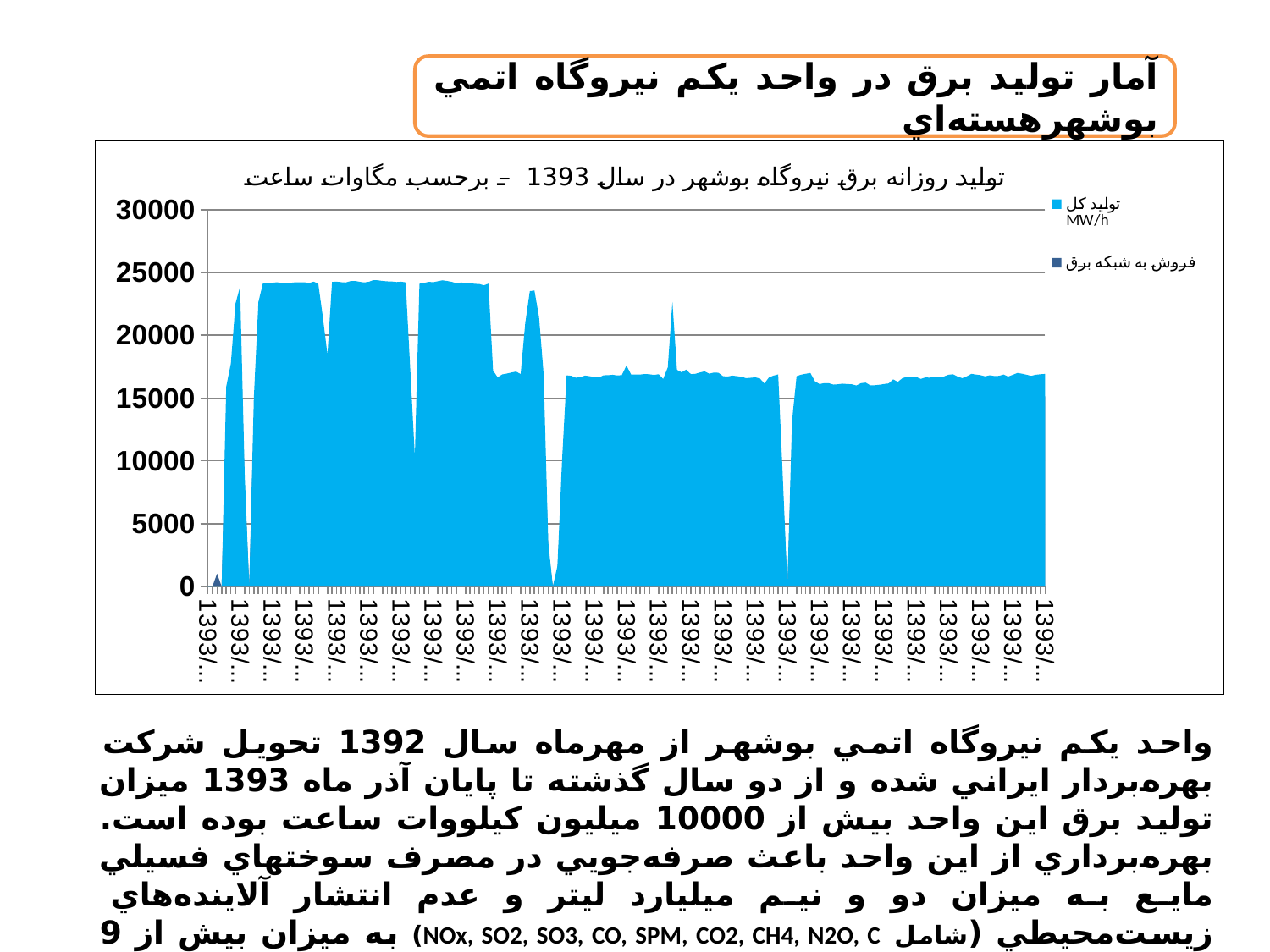

آمار توليد برق در واحد يكم نيروگاه اتمي بوشهرهسته‌اي

### Chart

| Category | توليد كل
MW/h | فروش به شبكه برق |
|---|---|---|
| 1393/04/1 | None | None |
| 1393/04/2 | None | None |
| 1393/04/3 | None | 1017.0 |
| 1393/04/4 | None | None |
| 1393/04/5 | 15922.0 | 13936.0 |
| 1393/04/6 | 17725.0 | 15889.0 |
| 1393/04/7 | 22501.0 | 20218.0 |
| 1393/04/8 | 23862.0 | 21669.0 |
| 1393/04/9 | 8951.0 | 8130.0 |
| 1393/04/10 | 0.0 | None |
| 1393/04/11 | 15023.0 | 13418.0 |
| 1393/04/12 | 22667.0 | 21427.0 |
| 1393/04/13 | 24156.0 | 21876.0 |
| 1393/04/14 | 24182.0 | 21951.0 |
| 1393/04/15 | 24170.0 | 21865.0 |
| 1393/04/16 | 24216.0 | 21929.0 |
| 1393/04/17 | 24164.0 | 21942.0 |
| 1393/04/18 | 24127.0 | 21864.0 |
| 1393/04/19 | 24175.0 | 21964.0 |
| 1393/04/20 | 24213.0 | 22002.0 |
| 1393/04/21 | 24206.0 | 21998.0 |
| 1393/04/22 | 24215.0 | 21983.0 |
| 1393/04/23 | 24159.0 | 21944.0 |
| 1393/04/24 | 24260.0 | 22049.0 |
| 1393/04/25 | 24113.0 | 21891.0 |
| 1393/04/26 | 21445.0 | 19240.0 |
| 1393/04/27 | 18450.0 | 16324.0 |
| 1393/04/28 | 24247.0 | 22030.0 |
| 1393/04/29 | 24262.0 | 22087.0 |
| 1393/04/30 | 24221.0 | 22051.0 |
| 1393/04/31 | 24201.0 | 22019.0 |
| 1393/05/01 | 24305.0 | 22116.0 |
| 1393/05/02 | 24322.0 | 22107.0 |
| 1393/05/03 | 24252.0 | 22010.0 |
| 1393/05/04 | 24201.0 | 21968.0 |
| 1393/05/05 | 24253.0 | 22007.0 |
| 1393/05/06 | 24390.0 | 22112.0 |
| 1393/05/07 | 24370.0 | 22104.0 |
| 1393/05/08 | 24322.0 | 22020.0 |
| 1393/05/09 | 24290.0 | 21978.0 |
| 1393/05/10 | 24278.0 | 22058.0 |
| 1393/05/11 | 24233.0 | 21941.0 |
| 1393/05/12 | 24262.0 | 21966.0 |
| 1393/05/13 | 24211.0 | 21958.0 |
| 1393/05/14 | 17291.0 | 15710.0 |
| 1393/05/15 | 10381.0 | 8634.0 |
| 1393/05/16 | 24093.0 | 21876.0 |
| 1393/05/17 | 24160.0 | 21911.0 |
| 1393/05/18 | 24253.0 | 21990.0 |
| 1393/05/19 | 24217.0 | 21959.0 |
| 1393/05/20 | 24297.0 | 22047.0 |
| 1393/05/21 | 24372.0 | 22142.0 |
| 1393/05/22 | 24316.0 | 22040.0 |
| 1393/05/23 | 24249.0 | 21980.0 |
| 1393/05/24 | 24146.0 | 21882.0 |
| 1393/05/25 | 24194.0 | 21937.0 |
| 1393/05/26 | 24175.0 | 21906.0 |
| 1393/05/27 | 24143.0 | 21871.0 |
| 1393/05/28 | 24092.0 | 21821.0 |
| 1393/05/29 | 24078.0 | 21810.0 |
| 1393/05/30 | 23971.0 | 21701.0 |
| 1393/05/31 | 24106.0 | 21830.0 |
| 1393/06/01 | 17192.0 | 15017.0 |
| 1393/06/02 | 16648.0 | 14540.0 |
| 1393/06/03 | 16879.0 | 14709.0 |
| 1393/06/04 | 16947.0 | 14778.0 |
| 1393/06/05 | 17027.0 | 14854.0 |
| 1393/06/06 | 17103.0 | 14935.0 |
| 1393/06/07 | 16902.0 | 14767.0 |
| 1393/06/08 | 20964.0 | 18772.0 |
| 1393/06/09 | 23511.0 | 21280.0 |
| 1393/06/10 | 23557.0 | 21326.0 |
| 1393/06/11 | 21421.0 | 19189.0 |
| 1393/06/12 | 16880.0 | 14717.0 |
| 1393/06/13 | 3503.0 | 3053.0 |
| 1393/06/14 | 0.0 | 0.0 |
| 1393/06/15 | 1634.0 | 1276.0 |
| 1393/06/16 | 9984.0 | 8312.0 |
| 1393/06/17 | 16801.0 | 14718.0 |
| 1393/06/18 | 16766.0 | 14637.0 |
| 1393/06/19 | 16613.0 | 14539.0 |
| 1393/06/20 | 16667.0 | 14544.0 |
| 1393/06/21 | 16783.0 | 14637.0 |
| 1393/06/22 | 16734.0 | 14585.0 |
| 1393/06/23 | 16664.0 | 14534.0 |
| 1393/06/24 | 16627.0 | 14463.0 |
| 1393/06/25 | 16807.0 | 14665.0 |
| 1393/06/26 | 16820.0 | 14670.0 |
| 1393/06/27 | 16844.0 | 14692.0 |
| 1393/06/28 | 16794.0 | 14635.0 |
| 1393/06/29 | 16821.0 | 14673.0 |
| 1393/06/30 | 17584.0 | 15336.0 |
| 1393/06/31 | 16879.0 | 14735.0 |
| 1393/07/01 | 16863.0 | 14701.0 |
| 1393/07/02 | 16869.0 | 14730.0 |
| 1393/07/03 | 16904.0 | 14769.0 |
| 1393/07/04 | 16891.0 | 14751.0 |
| 1393/07/05 | 16835.0 | 14693.0 |
| 1393/07/06 | 16895.0 | 14737.0 |
| 1393/07/07 | 16517.0 | 14400.0 |
| 1393/07/08 | 17436.0 | 15329.0 |
| 1393/07/09 | 22649.0 | 20415.0 |
| 1393/07/10 | 17238.0 | 15120.0 |
| 1393/07/11 | 17042.0 | 14926.0 |
| 1393/07/12 | 17264.0 | 15135.0 |
| 1393/07/13 | 16903.0 | 14788.0 |
| 1393/07/14 | 16925.0 | 14780.0 |
| 1393/07/15 | 17032.0 | 14879.0 |
| 1393/07/16 | 17121.0 | 15058.0 |
| 1393/07/17 | 16933.0 | 14899.0 |
| 1393/07/18 | 17025.0 | 14967.0 |
| 1393/07/19 | 17010.0 | 14943.0 |
| 1393/07/20 | 16735.0 | 14756.0 |
| 1393/07/21 | 16711.0 | 14770.0 |
| 1393/07/22 | 16782.0 | 14839.0 |
| 1393/07/23 | 16737.0 | 14789.0 |
| 1393/07/24 | 16685.0 | 14743.0 |
| 1393/07/25 | 16580.0 | 14654.0 |
| 1393/07/26 | 16606.0 | 14688.0 |
| 1393/07/27 | 16643.0 | 14753.0 |
| 1393/07/28 | 16554.0 | 14664.0 |
| 1393/07/29 | 16154.0 | 14246.0 |
| 1393/07/30 | 16639.0 | 14747.0 |
| 1393/08/01 | 16782.0 | 14884.0 |
| 1393/08/02 | 16878.0 | 14972.0 |
| 1393/08/03 | 8689.0 | 7710.0 |
| 1393/08/04 | None | None |
| 1393/08/05 | 13128.0 | 11467.0 |
| 1393/08/06 | 16735.0 | 14921.0 |
| 1393/08/07 | 16857.0 | 15034.0 |
| 1393/08/08 | 16928.0 | 15063.0 |
| 1393/08/09 | 16989.0 | 15124.0 |
| 1393/08/10 | 16317.0 | 15041.0 |
| 1393/08/11 | 16104.0 | 14862.0 |
| 1393/08/12 | 16180.0 | 14942.0 |
| 1393/08/13 | 16172.0 | 14933.0 |
| 1393/08/14 | 16065.0 | 14826.0 |
| 1393/08/15 | 16094.0 | 14890.0 |
| 1393/08/16 | 16136.0 | 14941.0 |
| 1393/08/17 | 16109.0 | 14916.0 |
| 1393/08/18 | 16092.0 | 14897.0 |
| 1393/08/19 | 15995.0 | 14808.0 |
| 1393/08/20 | 16180.0 | 14994.0 |
| 1393/08/21 | 16225.0 | 15038.0 |
| 1393/08/22 | 16012.0 | 14823.0 |
| 1393/08/23 | 16016.0 | 14830.0 |
| 1393/08/24 | 16054.0 | 14759.0 |
| 1393/08/25 | 16108.0 | 14927.0 |
| 1393/08/26 | 16157.0 | 14802.0 |
| 1393/08/27 | 16485.0 | 14655.0 |
| 1393/08/28 | 16279.0 | 14499.0 |
| 1393/08/29 | 16577.0 | 14777.0 |
| 1393/08/30 | 16688.0 | 14861.0 |
| 1393/09/01 | 16704.0 | 14903.0 |
| 1393/09/02 | 16674.0 | 14899.0 |
| 1393/09/03 | 16520.0 | 14723.0 |
| 1393/09/04 | 16639.0 | 14848.0 |
| 1393/09/05 | 16617.0 | 14833.0 |
| 1393/09/06 | 16681.0 | 14882.0 |
| 1393/09/07 | 16673.0 | 14873.0 |
| 1393/09/08 | 16707.0 | 14912.0 |
| 1393/09/09 | 16849.0 | 15045.0 |
| 1393/09/10 | 16890.0 | 15104.0 |
| 1393/09/11 | 16705.0 | 14909.0 |
| 1393/09/12 | 16577.0 | 15053.0 |
| 1393/09/13 | 16728.0 | 14918.0 |
| 1393/09/14 | 16922.0 | 15109.0 |
| 1393/09/15 | 16867.0 | 15053.0 |
| 1393/09/16 | 16813.0 | 15005.0 |
| 1393/09/17 | 16721.0 | 14910.0 |
| 1393/09/18 | 16809.0 | 14994.0 |
| 1393/09/19 | 16745.0 | 14920.0 |
| 1393/09/20 | 16762.0 | 14934.0 |
| 1393/09/21 | 16864.0 | 15030.0 |
| 1393/09/22 | 16704.0 | 14884.0 |
| 1393/09/23 | 16846.0 | 15037.0 |
| 1393/09/24 | 16992.0 | 15170.0 |
| 1393/09/25 | 16932.0 | 15112.0 |
| 1393/09/26 | 16851.0 | 15044.0 |
| 1393/09/27 | 16762.0 | 14972.0 |
| 1393/09/28 | 16849.0 | 15059.0 |
| 1393/09/29 | 16891.0 | 15101.0 |
| 1393/09/30 | 16919.0 | 15130.0 |
واحد يكم نيروگاه اتمي بوشهر از مهرماه سال 1392 تحويل شركت بهره‌بردار ايراني شده و از دو سال گذشته تا پايان آذر ماه 1393 ميزان توليد برق اين واحد بيش از 10000 ميليون كيلووات ساعت بوده است. بهره‌برداري از اين واحد باعث صرفه‌جويي در مصرف سوختهاي فسيلي مايع به ميزان دو و نيم ميليارد ليتر و عدم انتشار آلاينده‌هاي زيست‌محيطي (شامل NOx, SO2, SO3, CO, SPM, CO2, CH4, N2O, C) به ميزان بيش از 9 ميليون تن شده است.